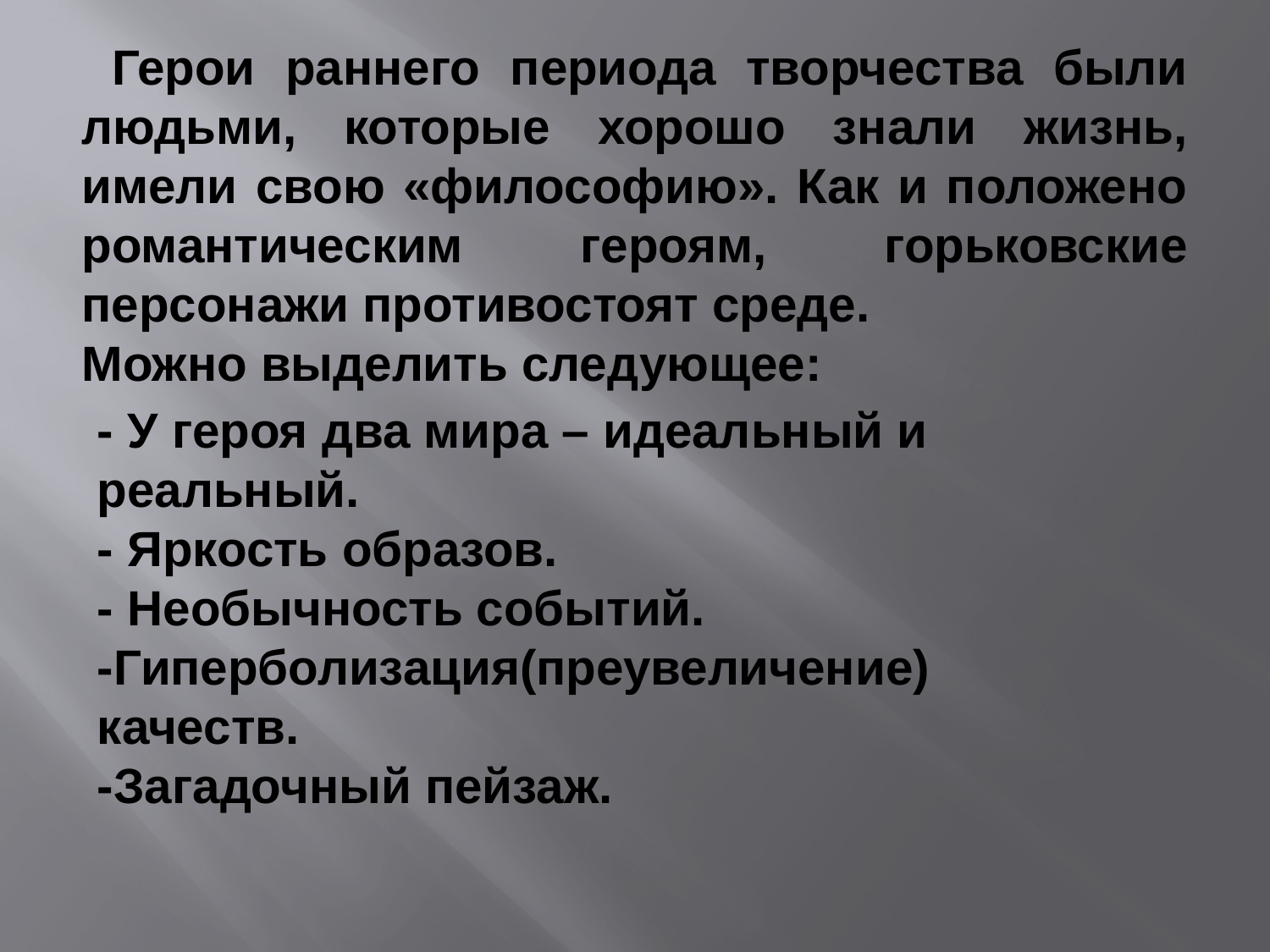

Герои раннего периода творчества были людьми, которые хорошо знали жизнь, имели свою «философию». Как и положено романтическим героям, горьковские персонажи противостоят среде.
Можно выделить следующее:

- У героя два мира – идеальный и реальный.
- Яркость образов.
- Необычность событий.
-Гиперболизация(преувеличение) качеств.
-Загадочный пейзаж.